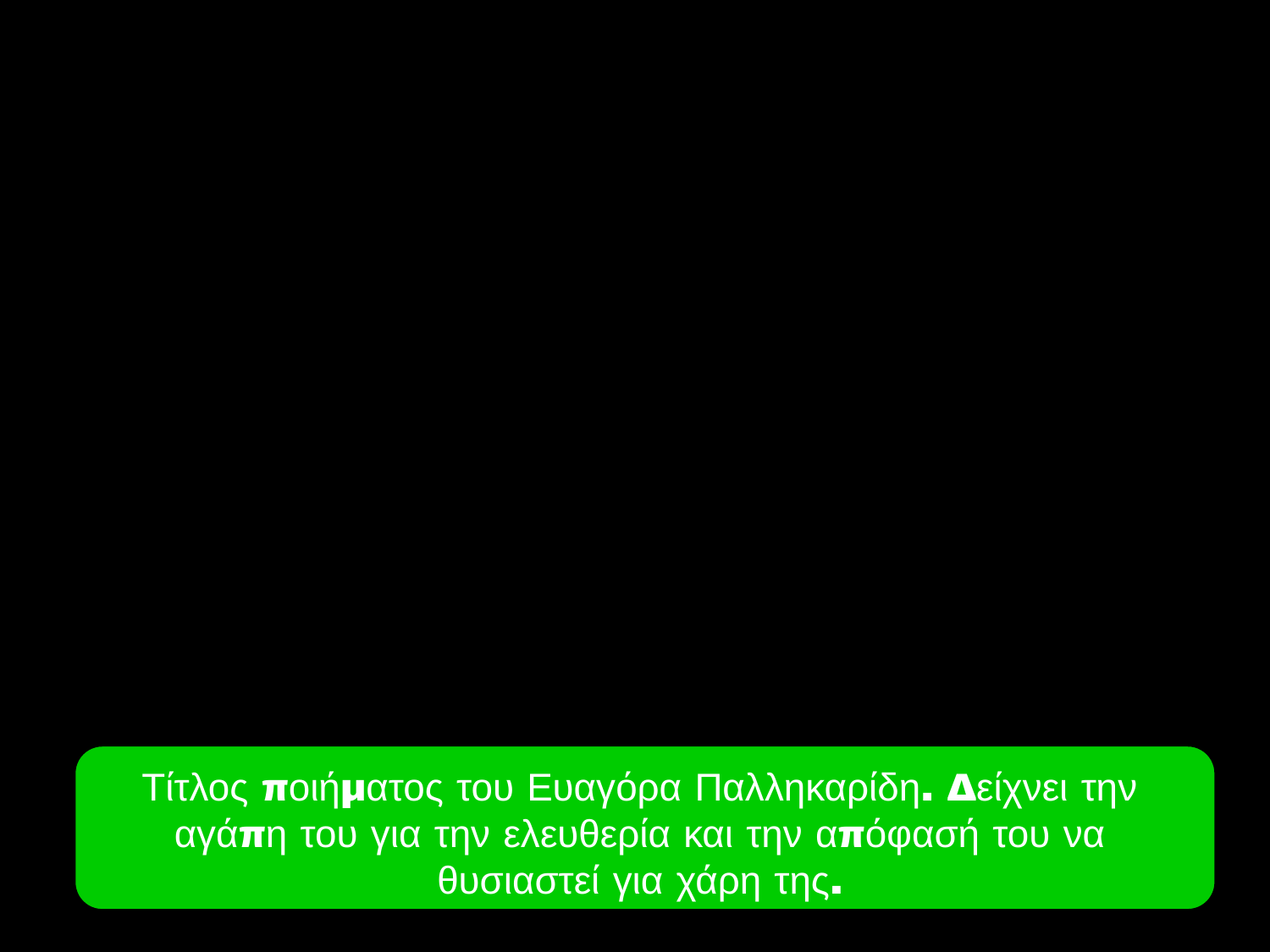

Τίτλος ποιήματος του Ευαγόρα Παλληκαρίδη. Δείχνει την αγάπη του για την ελευθερία και την απόφασή του να θυσιαστεί για χάρη της.